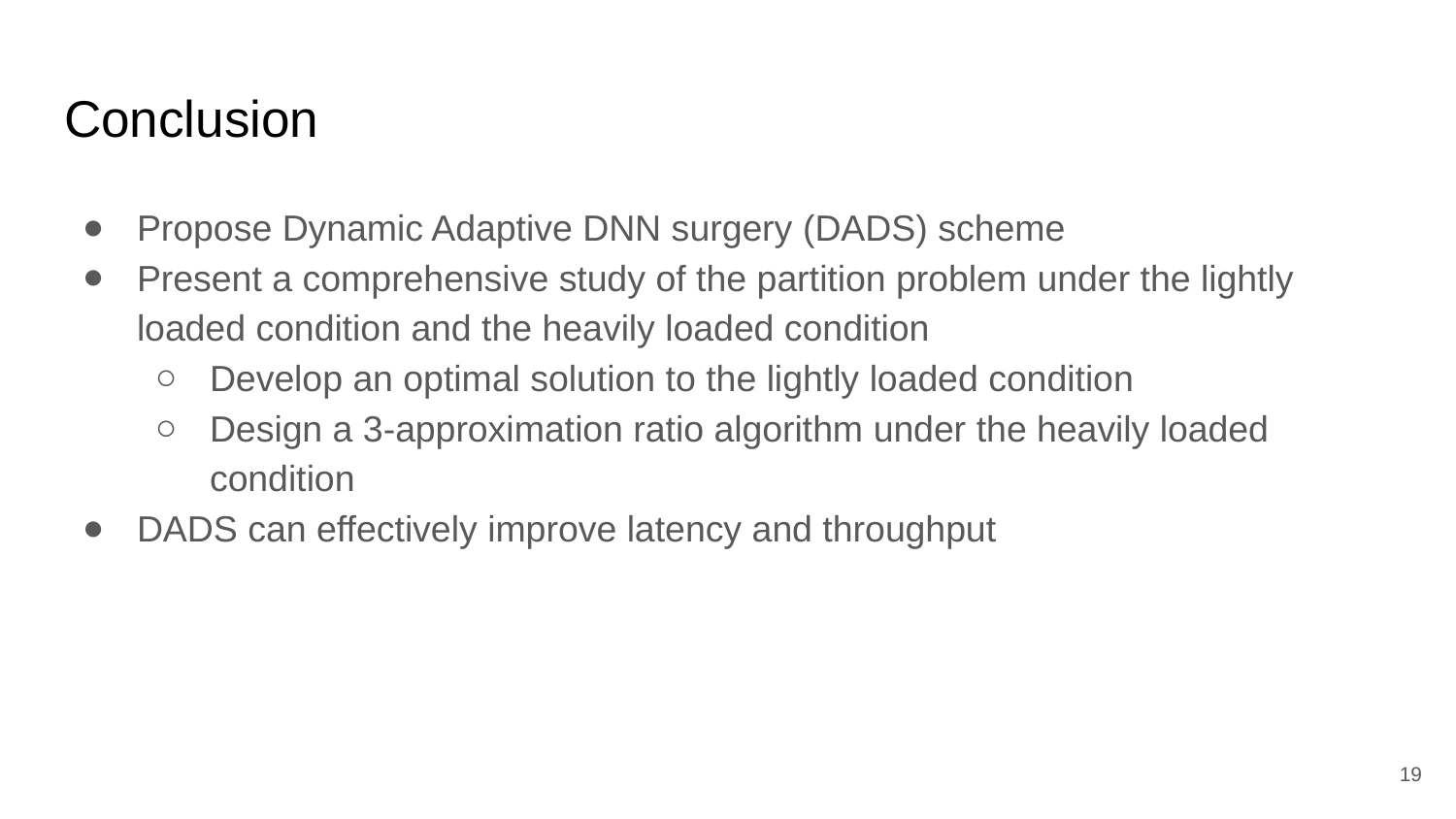

# Conclusion
Propose Dynamic Adaptive DNN surgery (DADS) scheme
Present a comprehensive study of the partition problem under the lightly loaded condition and the heavily loaded condition
Develop an optimal solution to the lightly loaded condition
Design a 3-approximation ratio algorithm under the heavily loaded condition
DADS can effectively improve latency and throughput
19